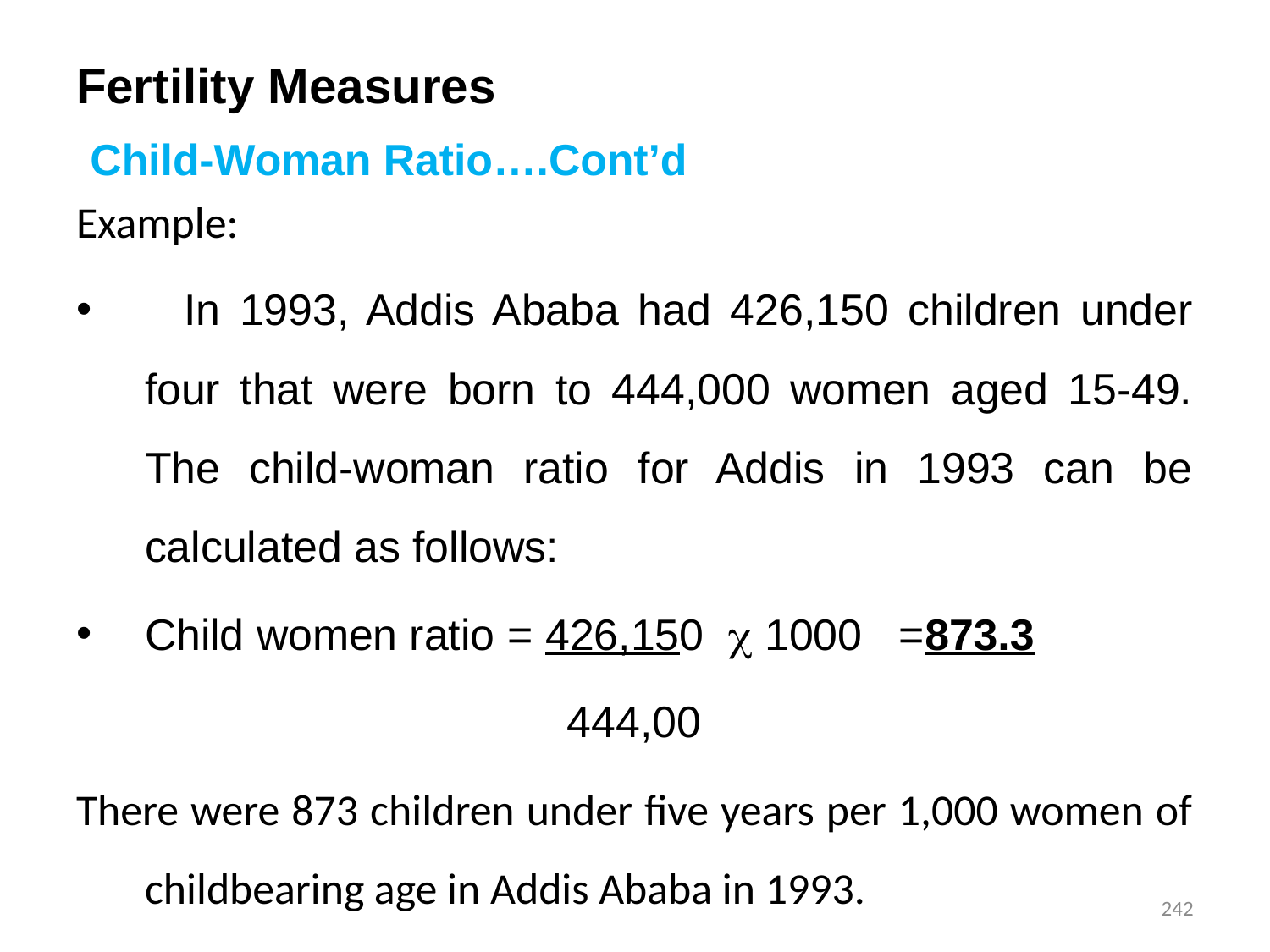

# Fertility Measures
 Child-Woman Ratio….Cont’d
Example:
  In 1993, Addis Ababa had 426,150 children under four that were born to 444,000 women aged 15-49. The child-woman ratio for Addis in 1993 can be calculated as follows:
Child women ratio = 426,150  χ 1000   =873.3
                                        444,00
There were 873 children under five years per 1,000 women of childbearing age in Addis Ababa in 1993.

242